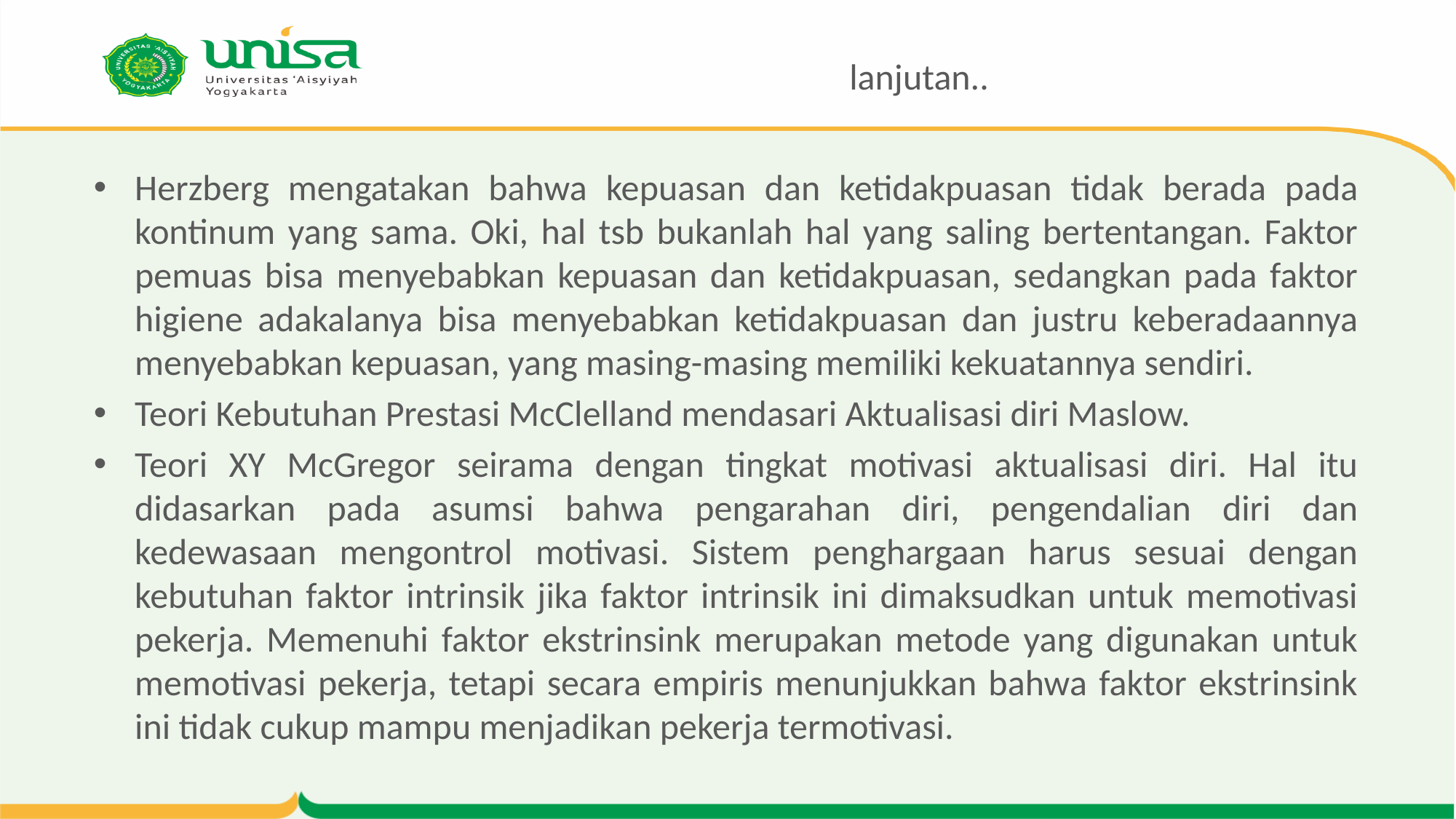

# lanjutan..
Herzberg mengatakan bahwa kepuasan dan ketidakpuasan tidak berada pada kontinum yang sama. Oki, hal tsb bukanlah hal yang saling bertentangan. Faktor pemuas bisa menyebabkan kepuasan dan ketidakpuasan, sedangkan pada faktor higiene adakalanya bisa menyebabkan ketidakpuasan dan justru keberadaannya menyebabkan kepuasan, yang masing-masing memiliki kekuatannya sendiri.
Teori Kebutuhan Prestasi McClelland mendasari Aktualisasi diri Maslow.
Teori XY McGregor seirama dengan tingkat motivasi aktualisasi diri. Hal itu didasarkan pada asumsi bahwa pengarahan diri, pengendalian diri dan kedewasaan mengontrol motivasi. Sistem penghargaan harus sesuai dengan kebutuhan faktor intrinsik jika faktor intrinsik ini dimaksudkan untuk memotivasi pekerja. Memenuhi faktor ekstrinsink merupakan metode yang digunakan untuk memotivasi pekerja, tetapi secara empiris menunjukkan bahwa faktor ekstrinsink ini tidak cukup mampu menjadikan pekerja termotivasi.